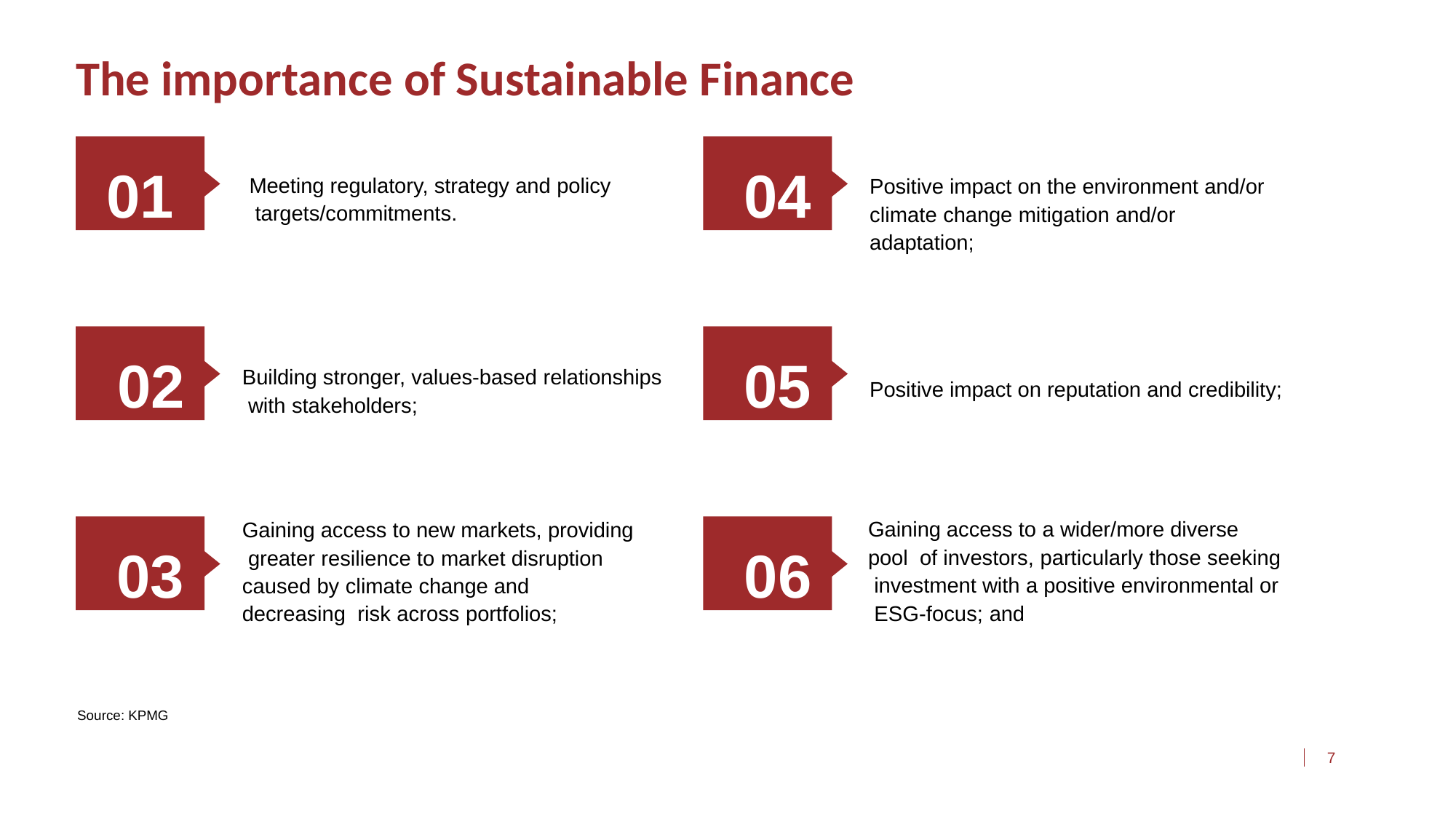

# The importance of Sustainable Finance
01
04
Meeting regulatory, strategy and policy  targets/commitments.
Positive impact on the environment and/or  climate change mitigation and/or adaptation;

02
05

Building stronger, values-based relationships  with stakeholders;
Positive impact on reputation and credibility;
Gaining access to a wider/more diverse pool  of investors, particularly those seeking  investment with a positive environmental or  ESG-focus; and
Gaining access to new markets, providing  greater resilience to market disruption  caused by climate change and decreasing  risk across portfolios;
03
06

Source: KPMG